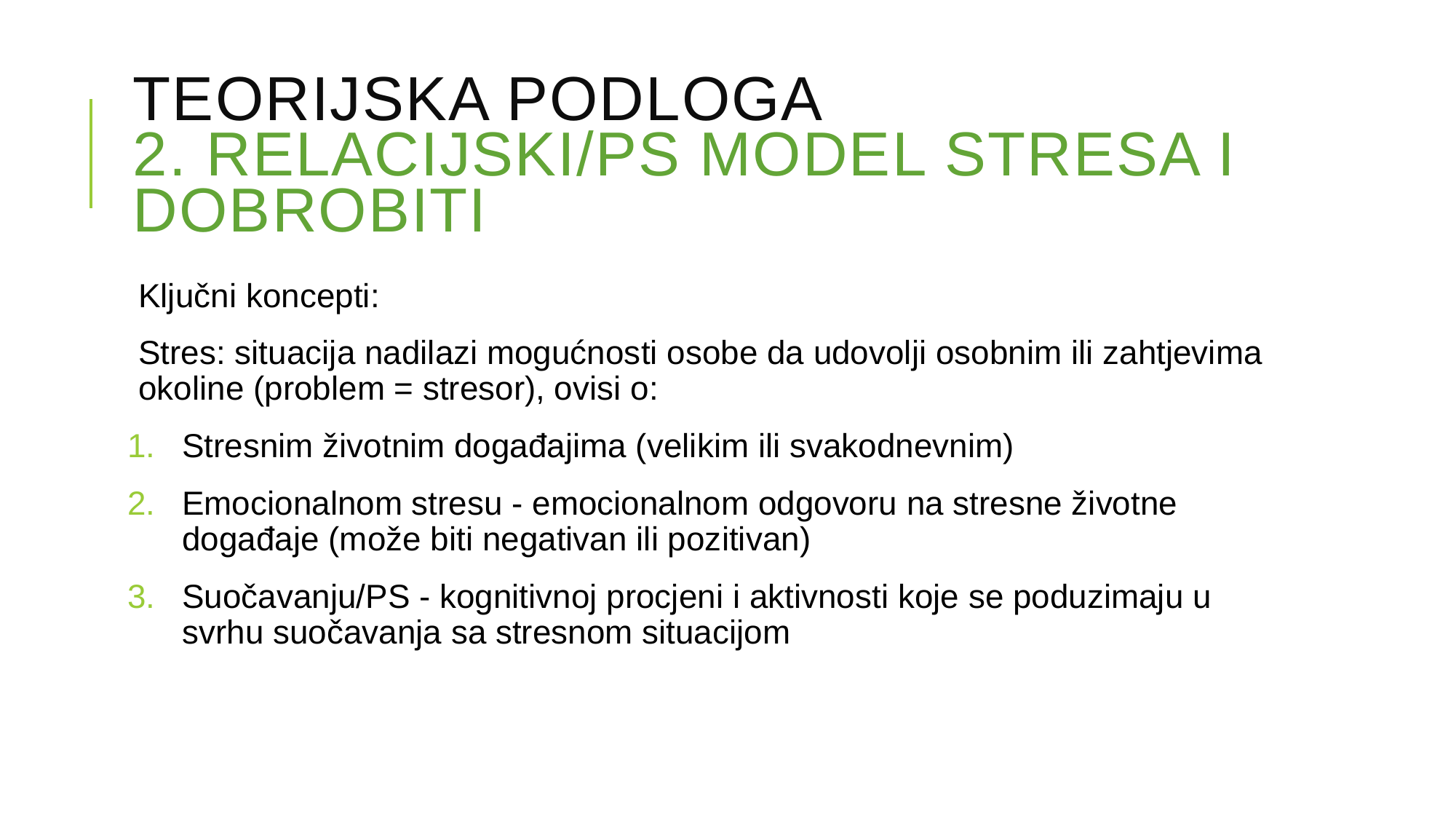

# Teorijska podloga 2. Relacijski/PS model stresa i dobrobiti
Ključni koncepti:
Stres: situacija nadilazi mogućnosti osobe da udovolji osobnim ili zahtjevima okoline (problem = stresor), ovisi o:
Stresnim životnim događajima (velikim ili svakodnevnim)
Emocionalnom stresu - emocionalnom odgovoru na stresne životne događaje (može biti negativan ili pozitivan)
Suočavanju/PS - kognitivnoj procjeni i aktivnosti koje se poduzimaju u svrhu suočavanja sa stresnom situacijom